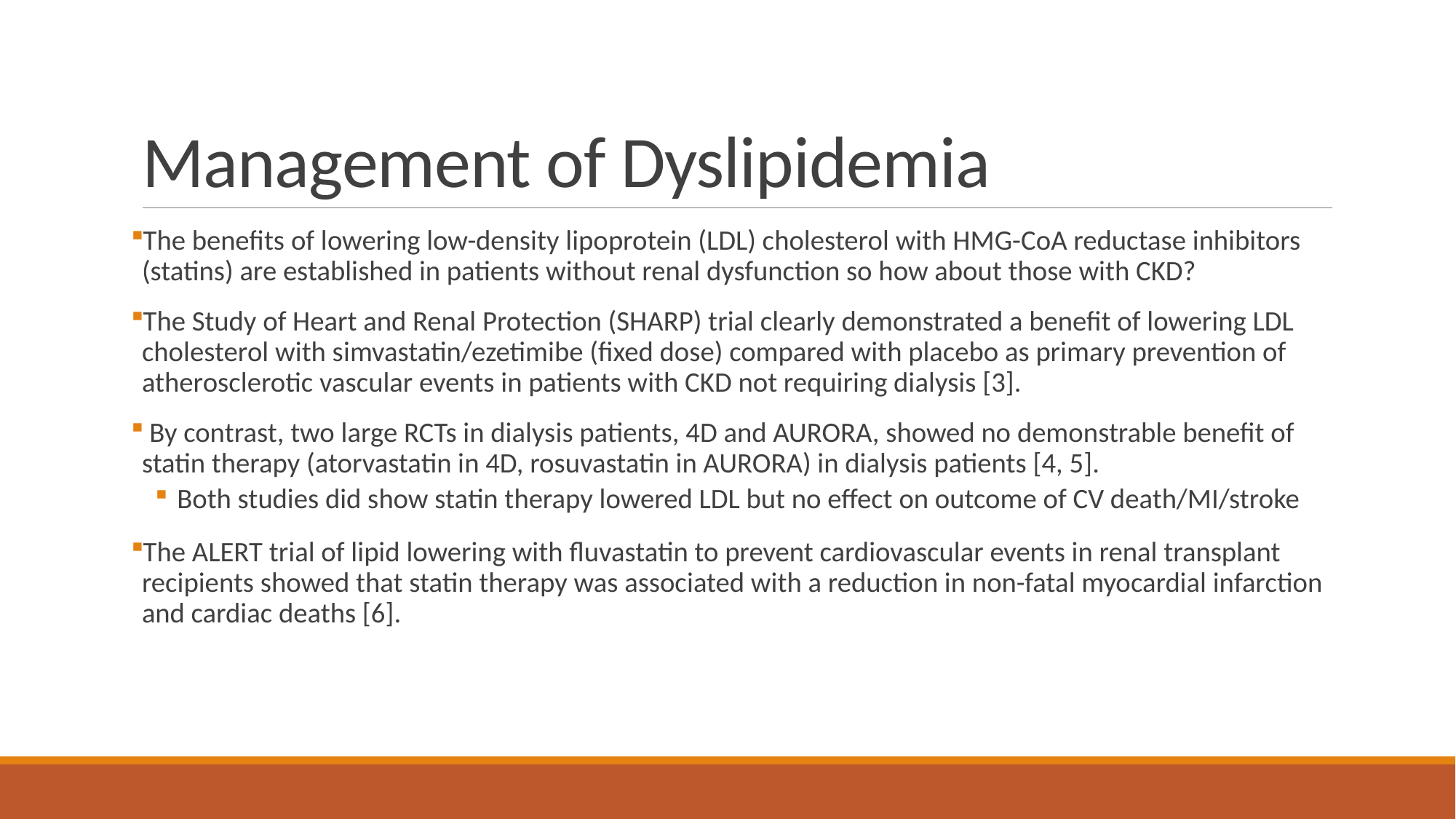

# Management of Dyslipidemia
The benefits of lowering low-density lipoprotein (LDL) cholesterol with HMG-CoA reductase inhibitors (statins) are established in patients without renal dysfunction so how about those with CKD?
The Study of Heart and Renal Protection (SHARP) trial clearly demonstrated a benefit of lowering LDL cholesterol with simvastatin/ezetimibe (fixed dose) compared with placebo as primary prevention of atherosclerotic vascular events in patients with CKD not requiring dialysis [3].
 By contrast, two large RCTs in dialysis patients, 4D and AURORA, showed no demonstrable benefit of statin therapy (atorvastatin in 4D, rosuvastatin in AURORA) in dialysis patients [4, 5].
Both studies did show statin therapy lowered LDL but no effect on outcome of CV death/MI/stroke
The ALERT trial of lipid lowering with fluvastatin to prevent cardiovascular events in renal transplant recipients showed that statin therapy was associated with a reduction in non-fatal myocardial infarction and cardiac deaths [6].